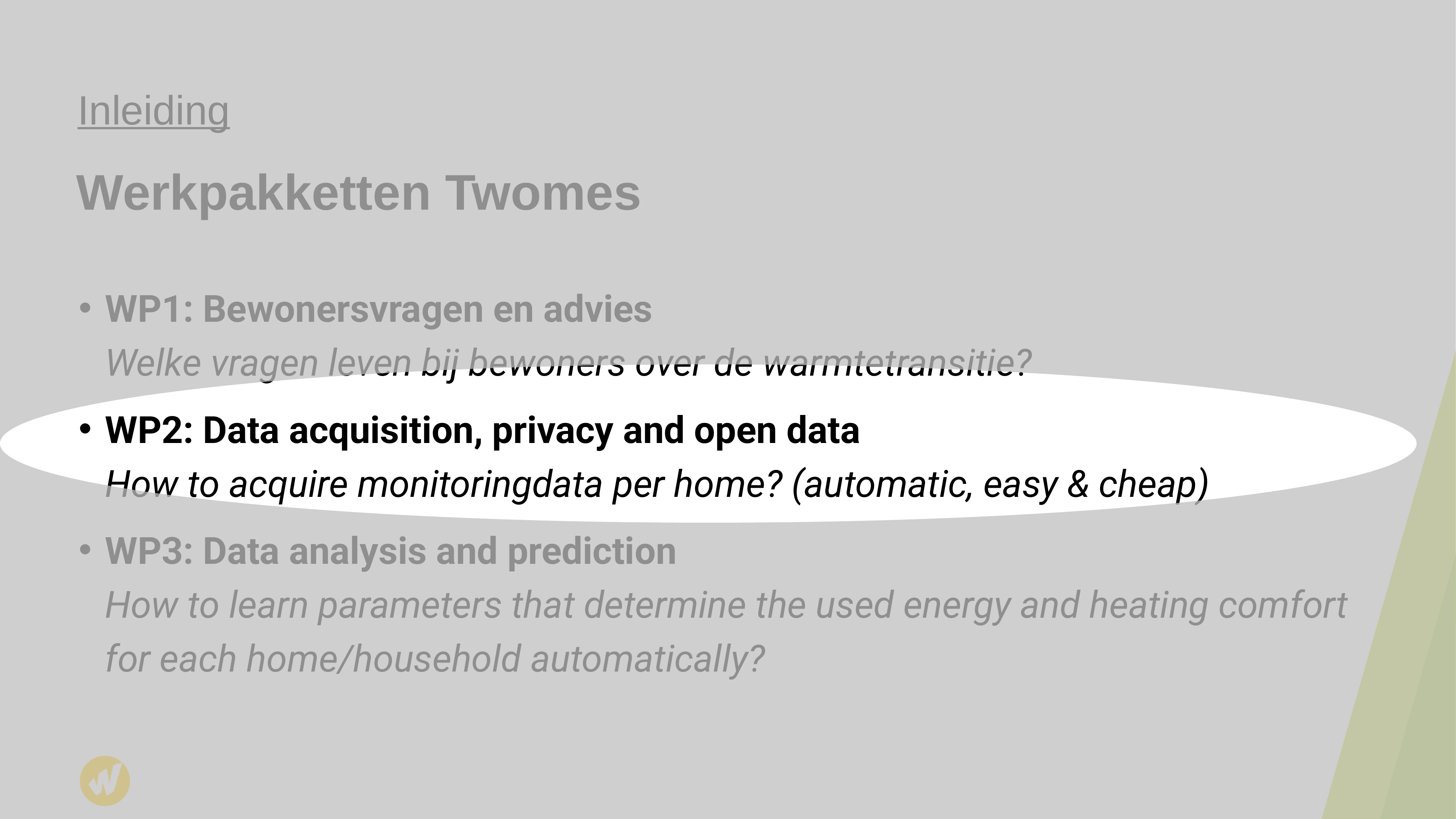

Inleiding
# Werkpakketten Twomes
WP1: Bewonersvragen en advies
Welke vragen leven bij bewoners over de warmtetransitie?
WP2: Data acquisition, privacy and open data
How to acquire monitoringdata per home? (automatic, easy & cheap)
WP3: Data analysis and prediction
How to learn parameters that determine the used energy and heating comfort for each home/household automatically?